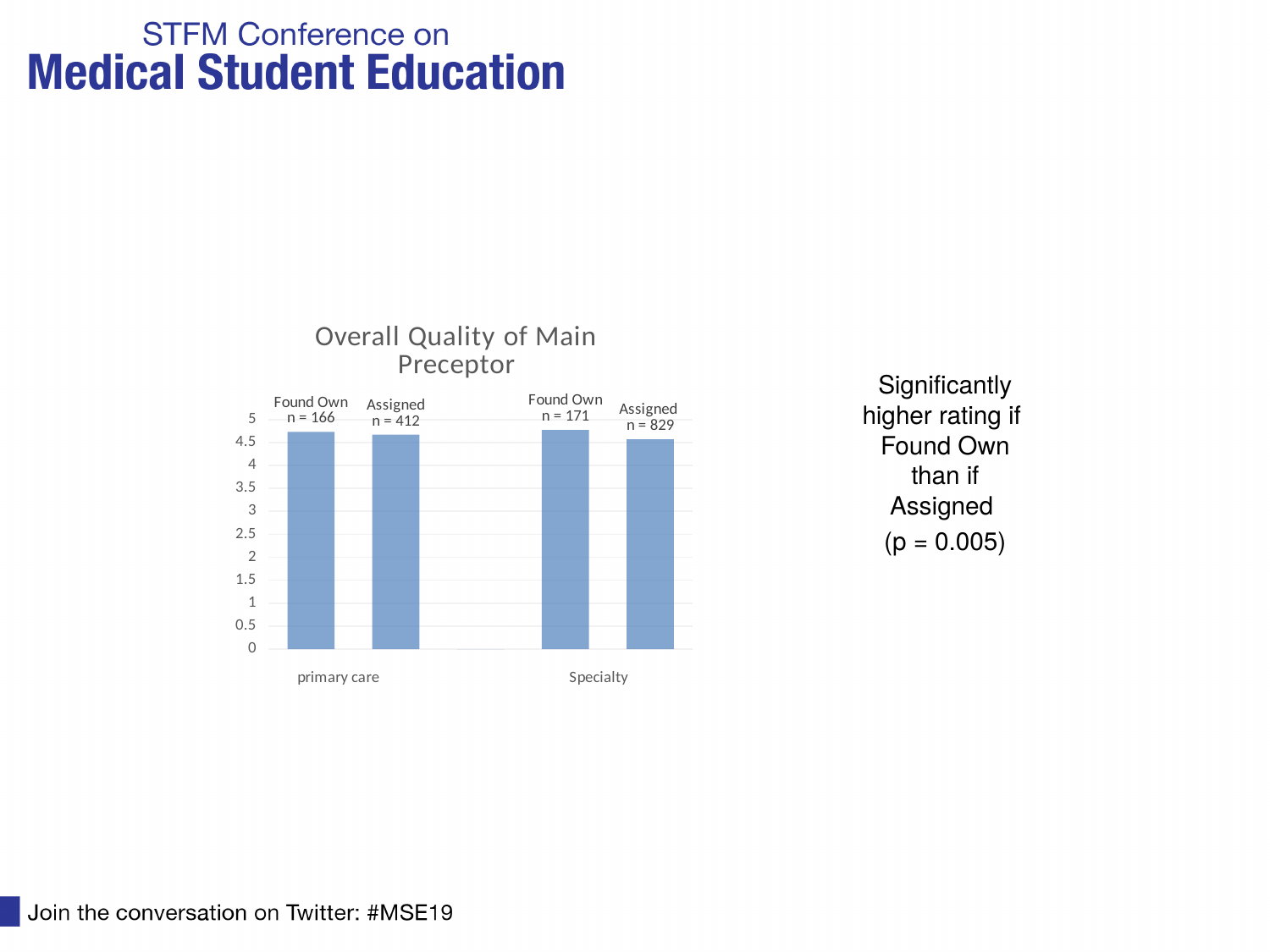

#

### Chart: Overall Quality of Main Preceptor

| Category |  |
|---|---|
Significantly higher rating if  Found Own than if Assigned
(p = 0.005)